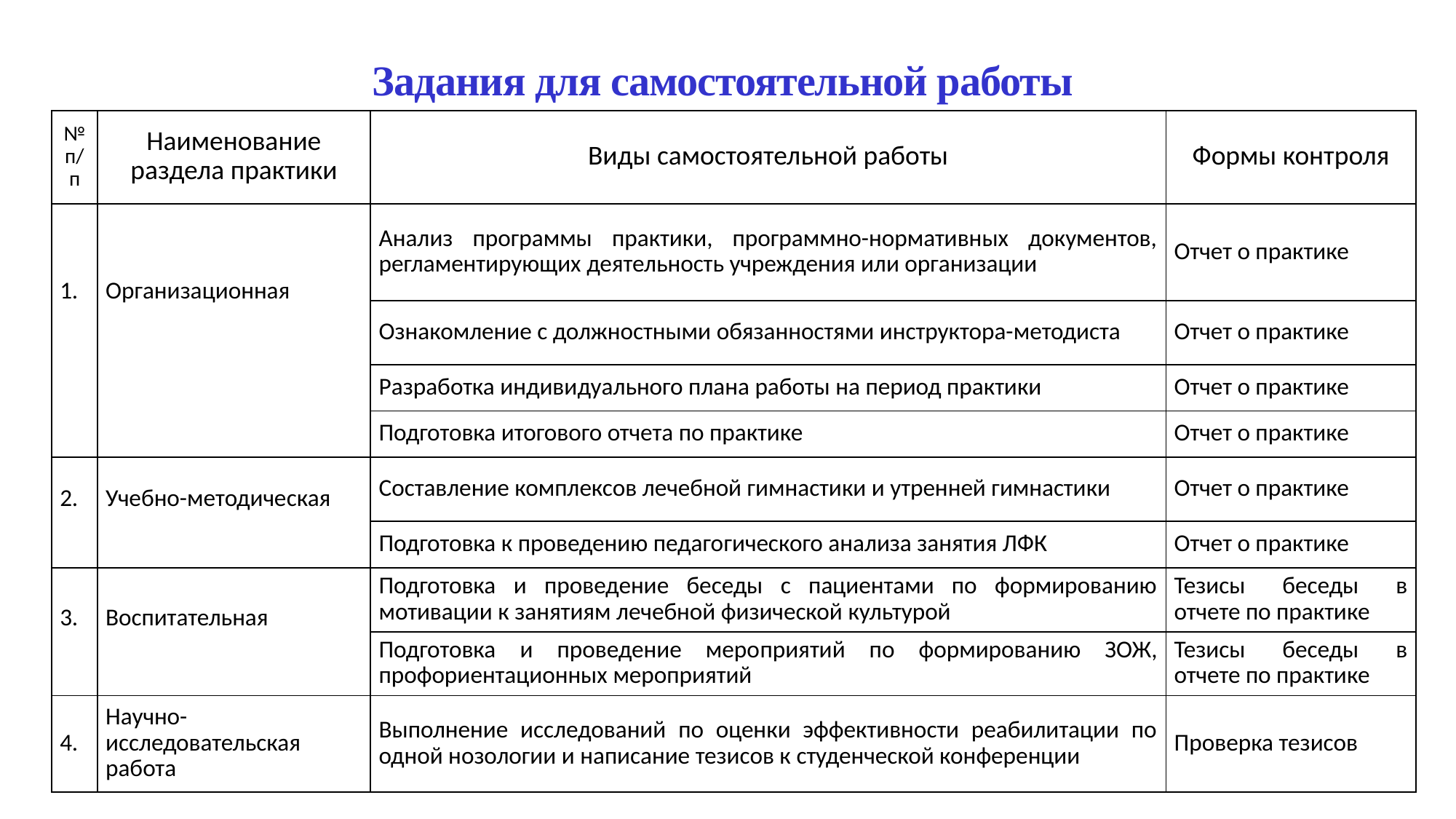

# Задания для самостоятельной работы
| № п/п | Наименование раздела практики | Виды самостоятельной работы | Формы контроля |
| --- | --- | --- | --- |
| 1. | Организа­ционная | Анализ программы практики, программно-нормативных документов, регламентирующих деятельность учреждения или организации | Отчет о практике |
|  |  | Ознакомление с должностными обязанностями инструктора-методиста | Отчет о практике |
|  |  | Разработка индивидуального плана работы на период практики | Отчет о практике |
|  |  | Подготовка итогового отчета по практике | Отчет о практике |
| 2. | Учебно-методиче­ская | Составление комплексов лечебной гимнастики и утренней гимнастики | Отчет о практике |
|  |  | Подготовка к проведению педаго­гического анализа занятия ЛФК | Отчет о практике |
| 3. | Воспита­тельная | Подготовка и проведение беседы с пациентами по формированию мотивации к занятиям лечебной физической культурой | Тезисы беседы в отчете по практике |
|  |  | Подготовка и проведение меро­приятий по формированию ЗОЖ, профориентационных мероприятий | Тезисы беседы в отчете по практике |
| 4. | Научно-исследовательская работа | Выполнение исследований по оценки эффективности реабилитации по одной нозологии и написание тезисов к студенческой конференции | Проверка тезисов |